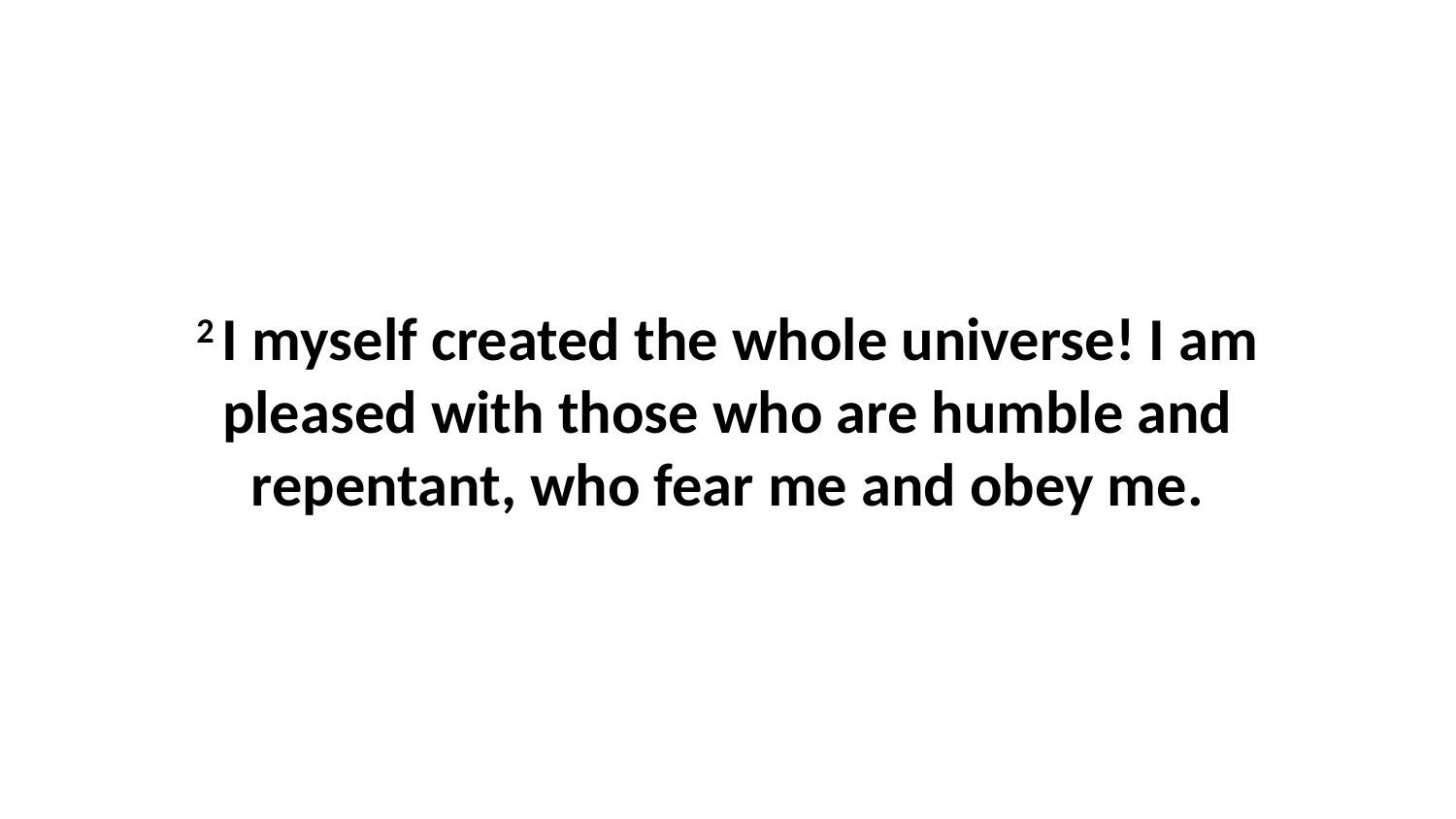

2 I myself created the whole universe! I am pleased with those who are humble and repentant, who fear me and obey me.